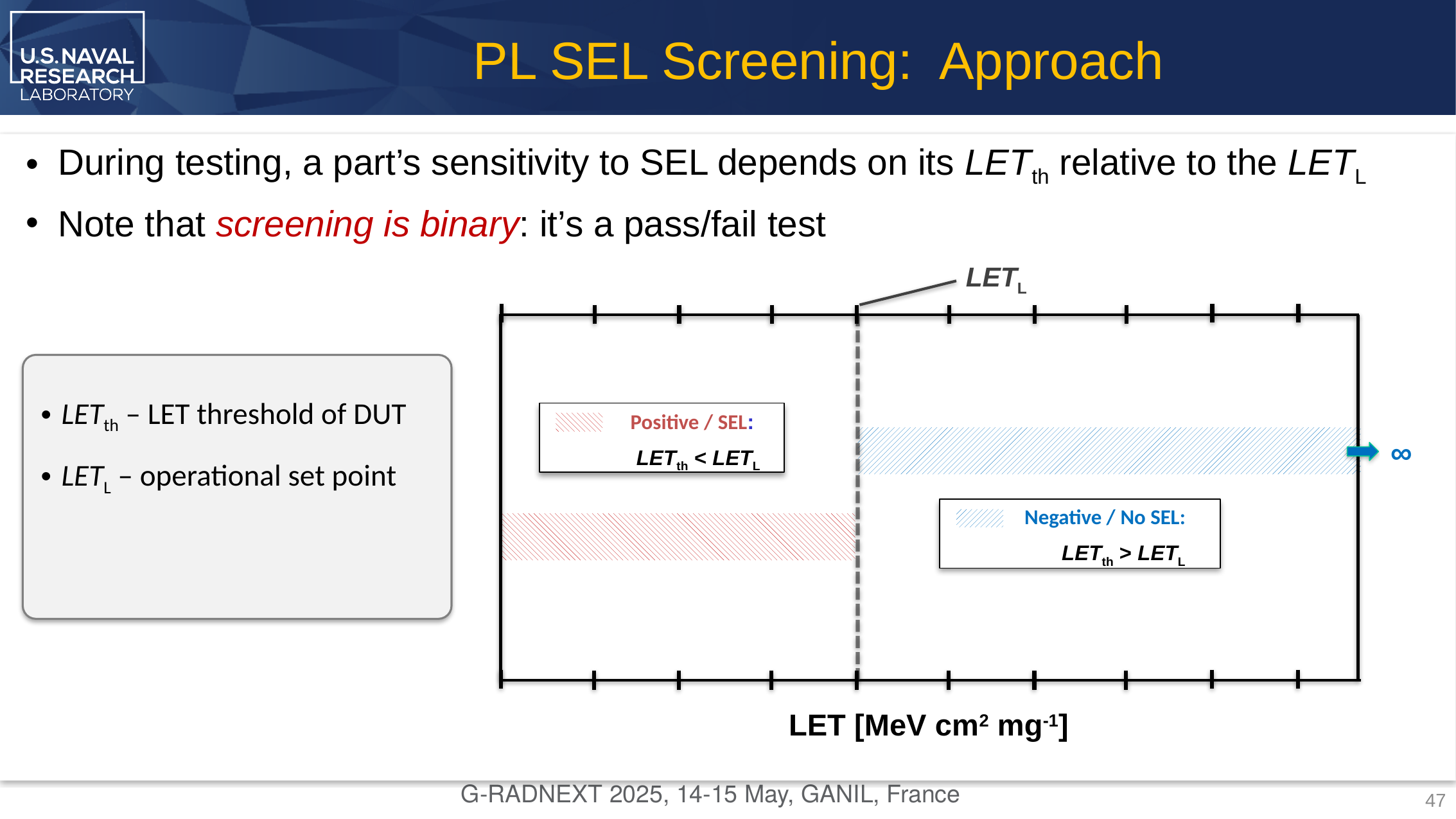

PL SEL Screening:  Approach
During testing, a part’s sensitivity to SEL depends on its LETth relative to the LETL
Note that screening is binary: it’s a pass/fail test
LETL
LETth – LET threshold of DUT
LETL – operational set point

Positive / SEL:
  LETth < LETL

∞

Negative / No SEL:
  LETth > LETL

LET [MeV cm2 mg-1]
47